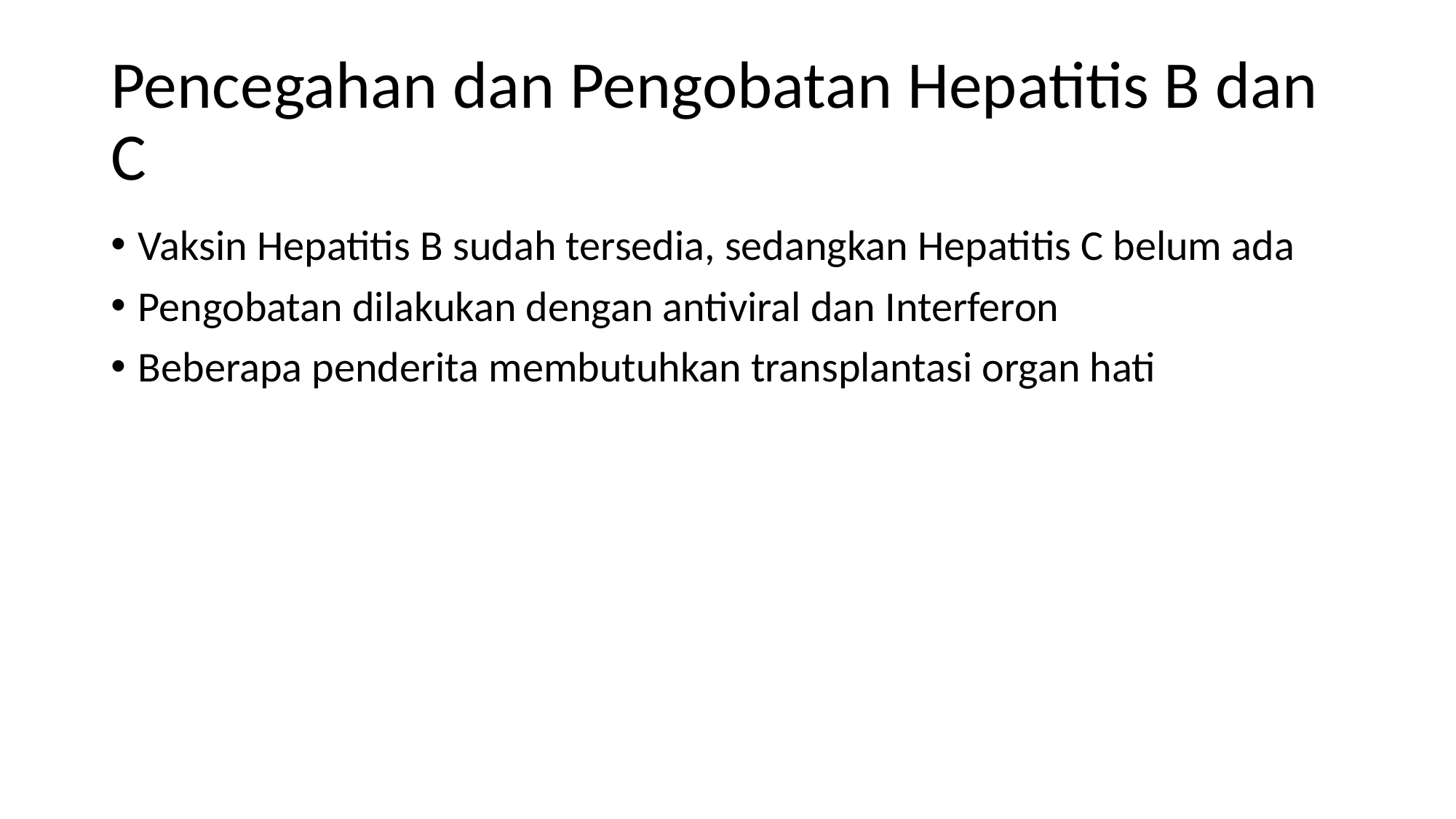

# Pencegahan dan Pengobatan Hepatitis B dan C
Vaksin Hepatitis B sudah tersedia, sedangkan Hepatitis C belum ada
Pengobatan dilakukan dengan antiviral dan Interferon
Beberapa penderita membutuhkan transplantasi organ hati